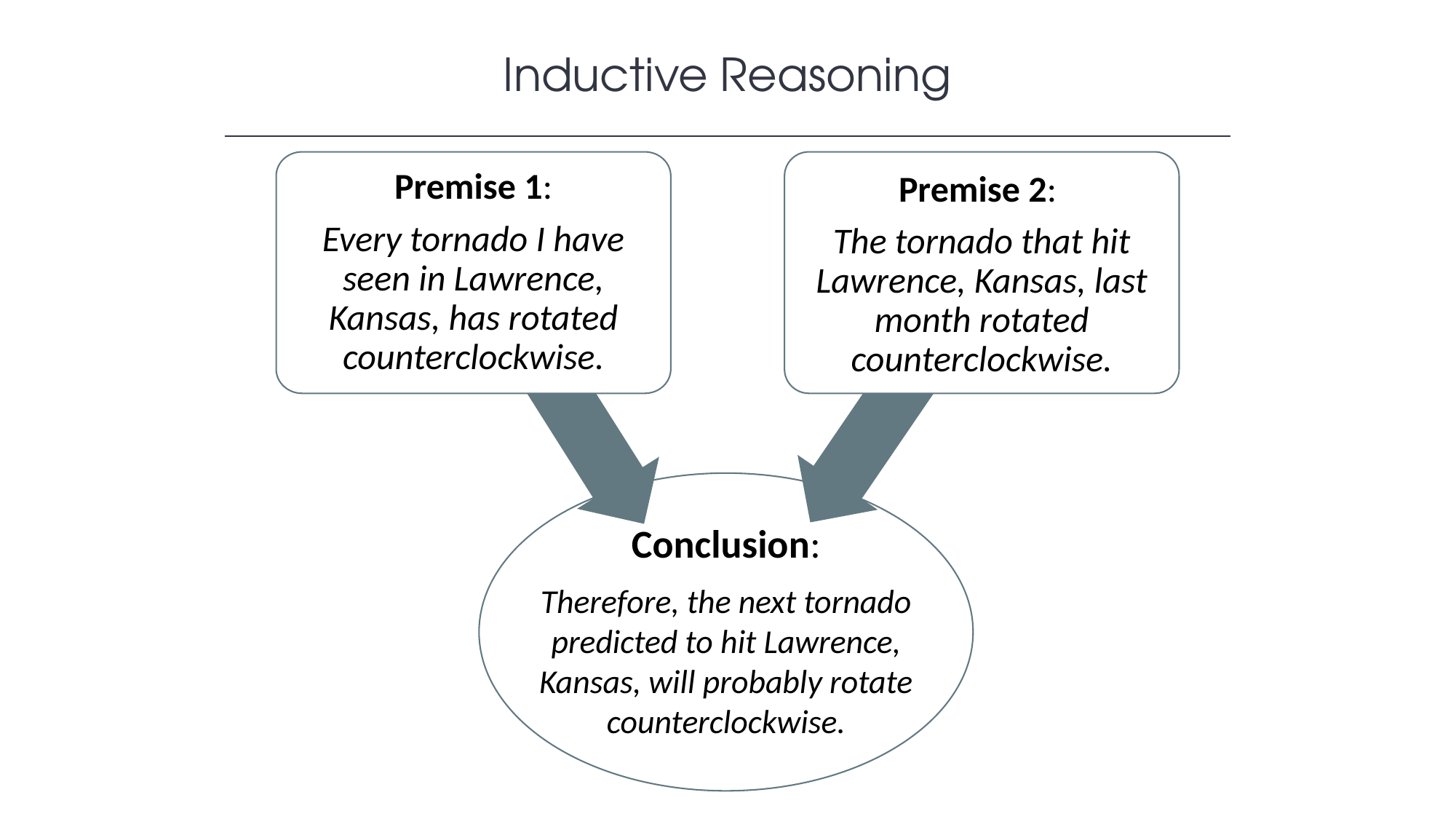

Inductive Reasoning
HAWKES LEARNING
Premise 1:
Every tornado I have seen in Lawrence, Kansas, has rotated counterclockwise.
Premise 2:
The tornado that hit Lawrence, Kansas, last month rotated counterclockwise.

Conclusion:
Therefore, the next tornado predicted to hit Lawrence, Kansas, will probably rotate counterclockwise.